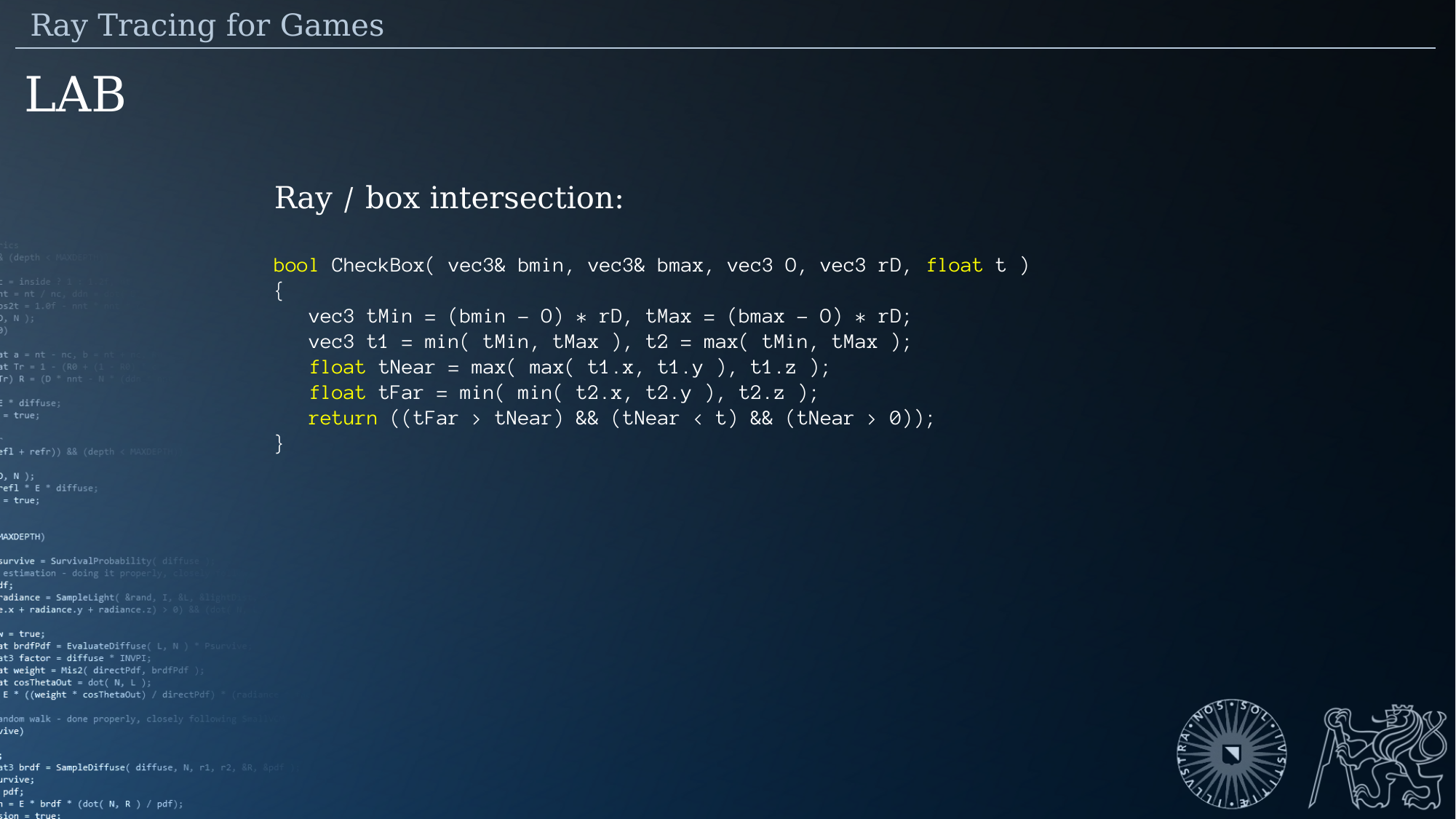

Ray Tracing for Games
LAB
Ray / box intersection:

bool CheckBox( vec3& bmin, vec3& bmax, vec3 O, vec3 rD, float t )
{
   vec3 tMin = (bmin - O) * rD, tMax = (bmax - O) * rD;
   vec3 t1 = min( tMin, tMax ), t2 = max( tMin, tMax );
   float tNear = max( max( t1.x, t1.y ), t1.z );
   float tFar = min( min( t2.x, t2.y ), t2.z );
   return ((tFar > tNear) && (tNear < t) && (tNear > 0));
}